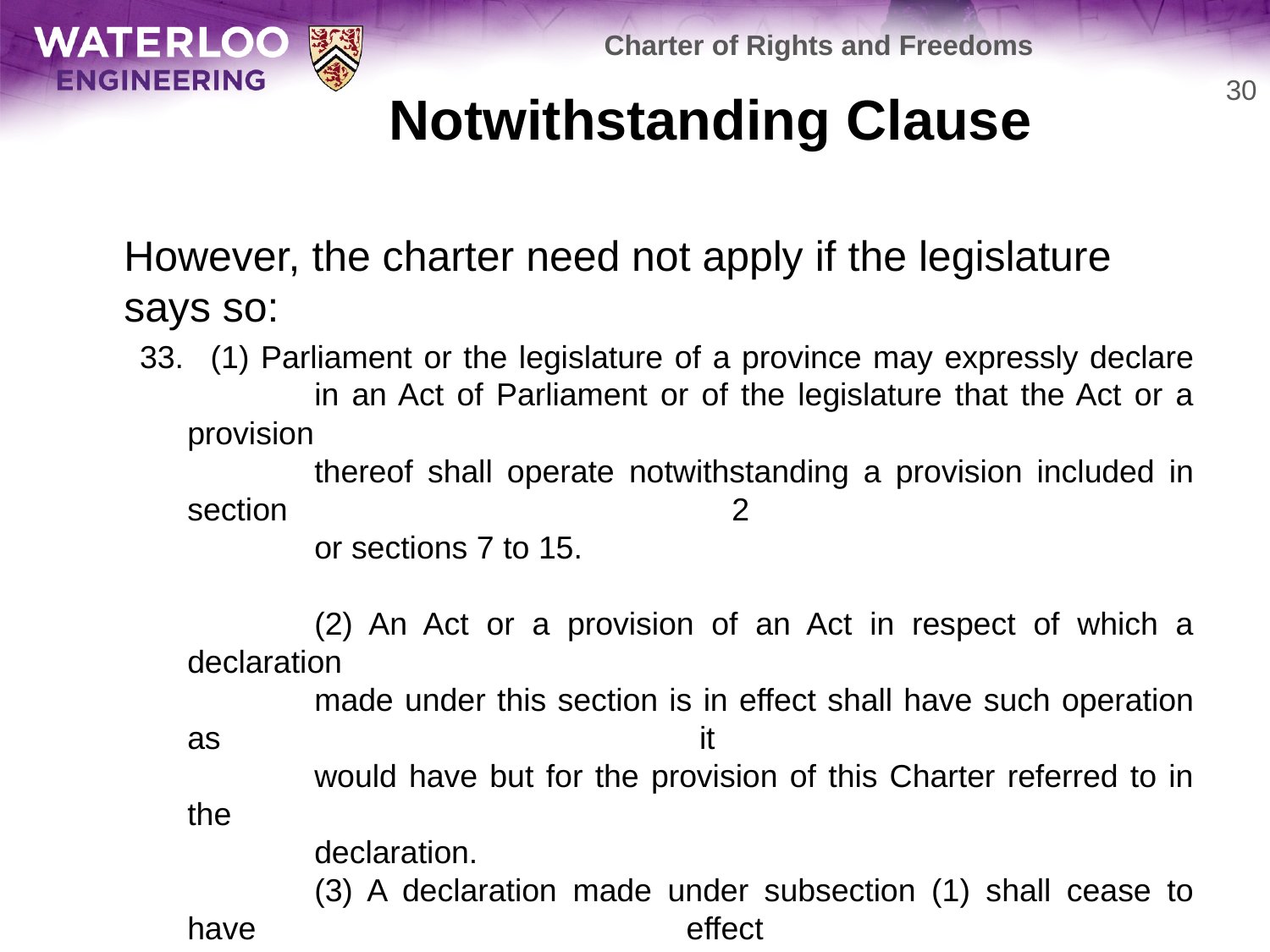

Charter of Rights and Freedoms
# Notwithstanding Clause
30
	However, the charter need not apply if the legislature says so:
  (1) Parliament or the legislature of a province may expressly declare
	in an Act of Parliament or of the legislature that the Act or a provision
	thereof shall operate notwithstanding a provision included in section 2
	or sections 7 to 15.                                                                                .
	(2) An Act or a provision of an Act in respect of which a declaration
	made under this section is in effect shall have such operation as it
	would have but for the provision of this Charter referred to in the
	declaration.  .
	(3) A declaration made under subsection (1) shall cease to have effect
	five years after it comes into force or on such earlier date as may be
	specified in the declaration.
		(4) Parliament or the legislature of a province may re-enact a 	declaration made under subsection (1).
		(5) Subsection (3) applies in respect of a re-enactment made under
	subsection (4).